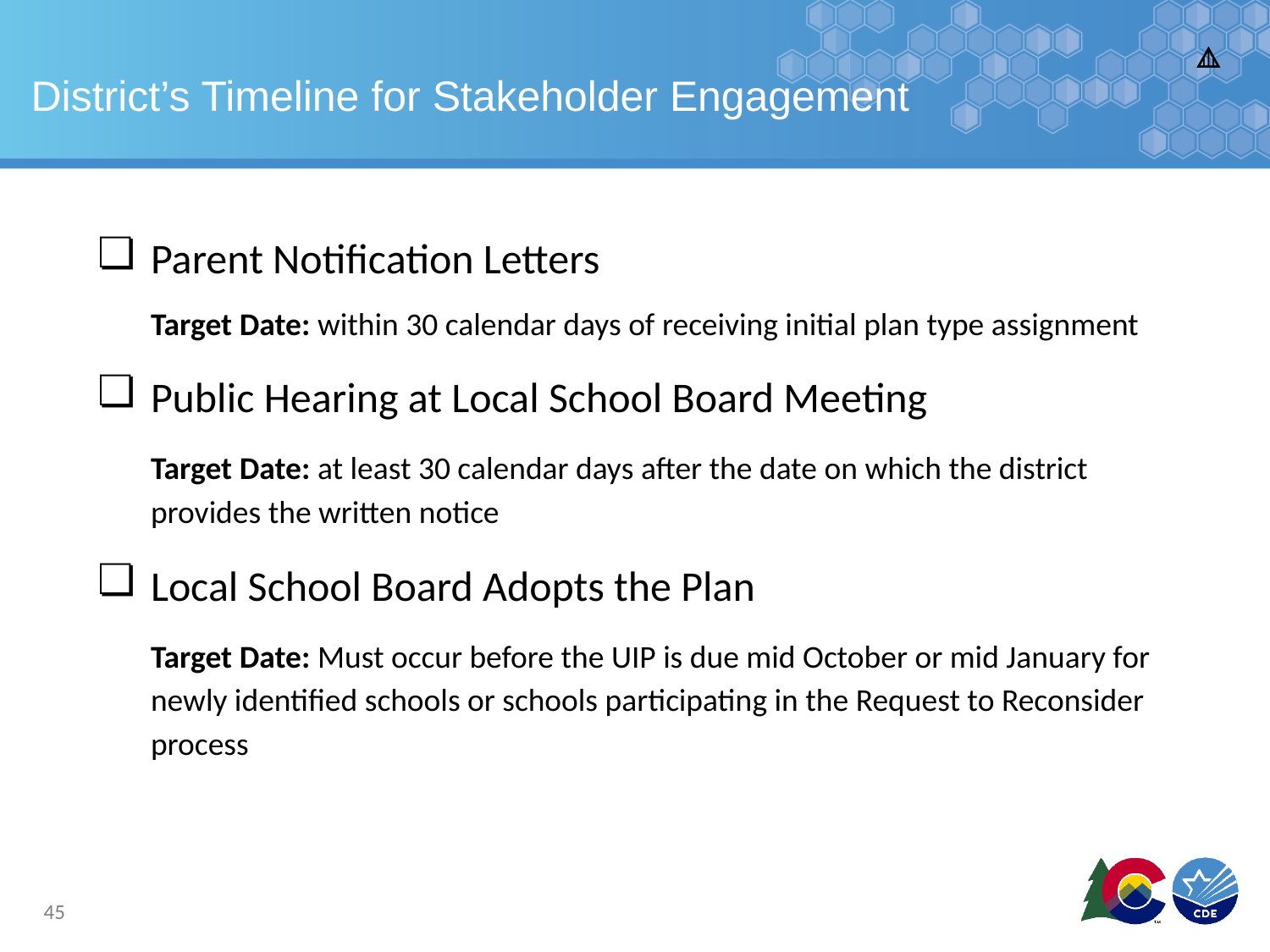

🔼
# District’s Timeline for Stakeholder Engagement
Parent Notification Letters
Target Date: within 30 calendar days of receiving initial plan type assignment
Public Hearing at Local School Board Meeting
Target Date: at least 30 calendar days after the date on which the district provides the written notice
Local School Board Adopts the Plan
Target Date: Must occur before the UIP is due mid October or mid January for newly identified schools or schools participating in the Request to Reconsider process

45